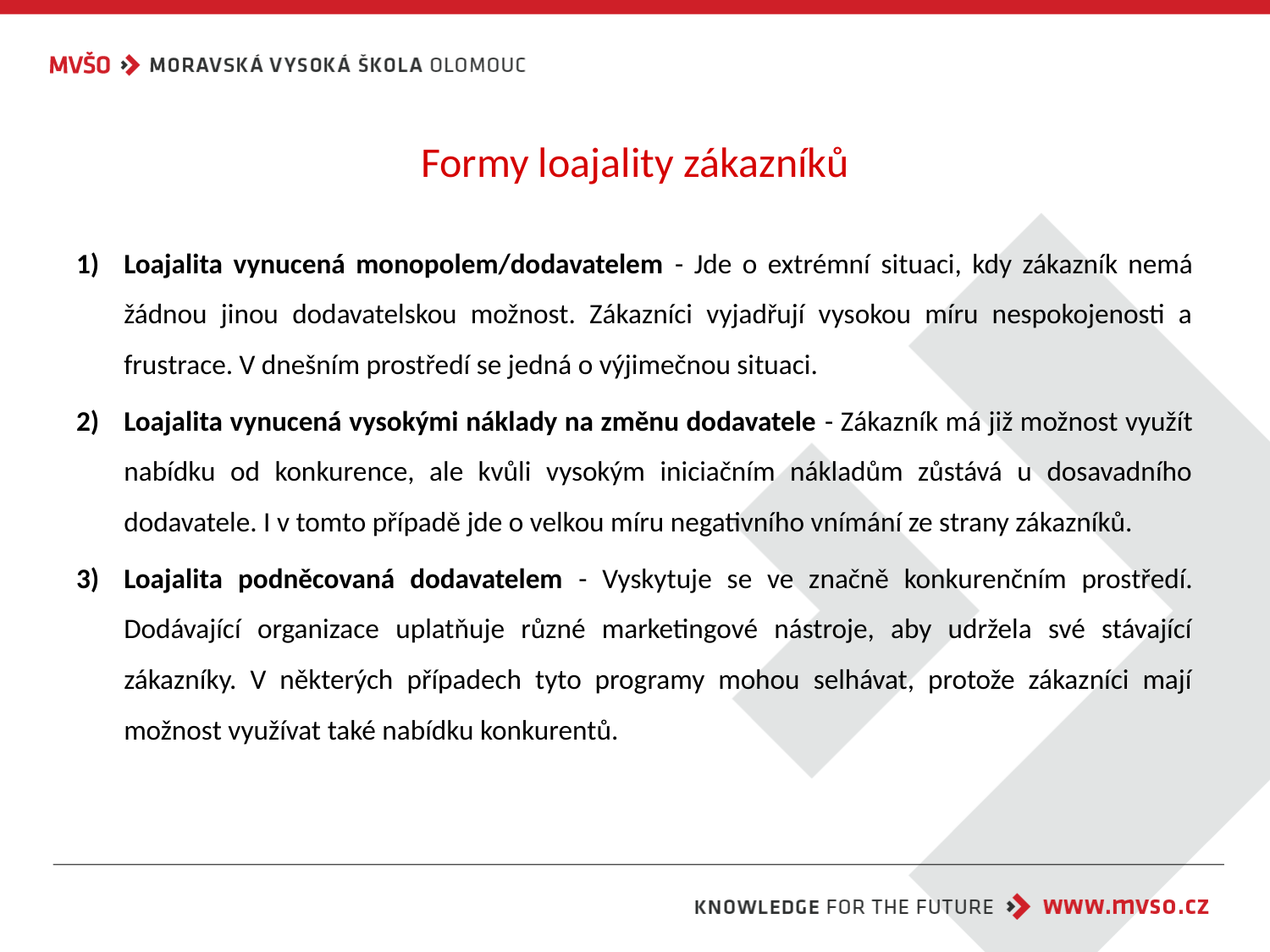

# Formy loajality zákazníků
Loajalita vynucená monopolem/dodavatelem - Jde o extrémní situaci, kdy zákazník nemá žádnou jinou dodavatelskou možnost. Zákazníci vyjadřují vysokou míru nespokojenosti a frustrace. V dnešním prostředí se jedná o výjimečnou situaci.
Loajalita vynucená vysokými náklady na změnu dodavatele - Zákazník má již možnost využít nabídku od konkurence, ale kvůli vysokým iniciačním nákladům zůstává u dosavadního dodavatele. I v tomto případě jde o velkou míru negativního vnímání ze strany zákazníků.
Loajalita podněcovaná dodavatelem - Vyskytuje se ve značně konkurenčním prostředí. Dodávající organizace uplatňuje různé marketingové nástroje, aby udržela své stávající zákazníky. V některých případech tyto programy mohou selhávat, protože zákazníci mají možnost využívat také nabídku konkurentů.